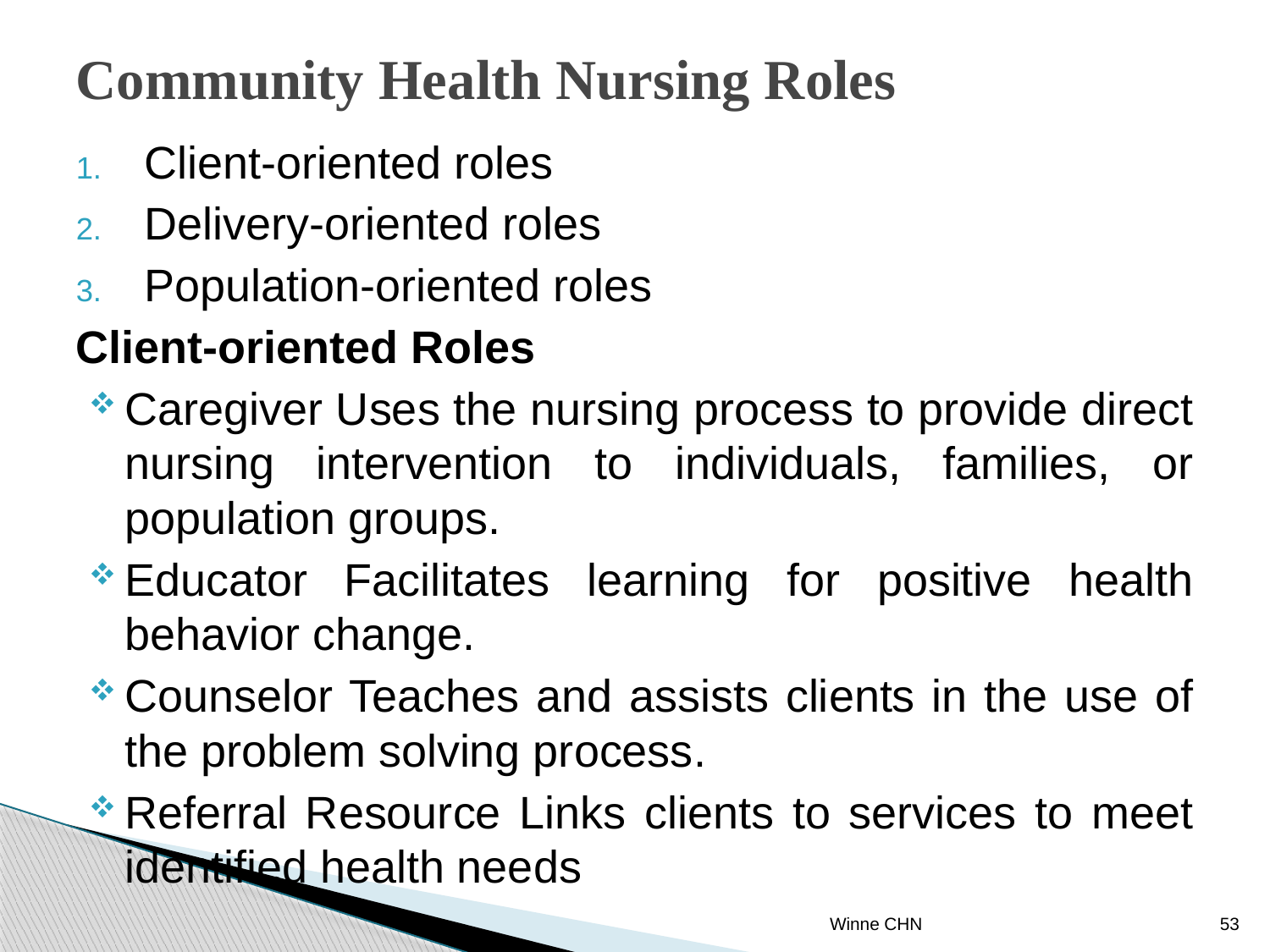

# Community Health Nursing Roles
Client-oriented roles
Delivery-oriented roles
Population-oriented roles
Client-oriented Roles
Caregiver Uses the nursing process to provide direct nursing intervention to individuals, families, or population groups.
Educator Facilitates learning for positive health behavior change.
Counselor Teaches and assists clients in the use of the problem solving process.
Referral Resource Links clients to services to meet identified health needs
Winne CHN
53